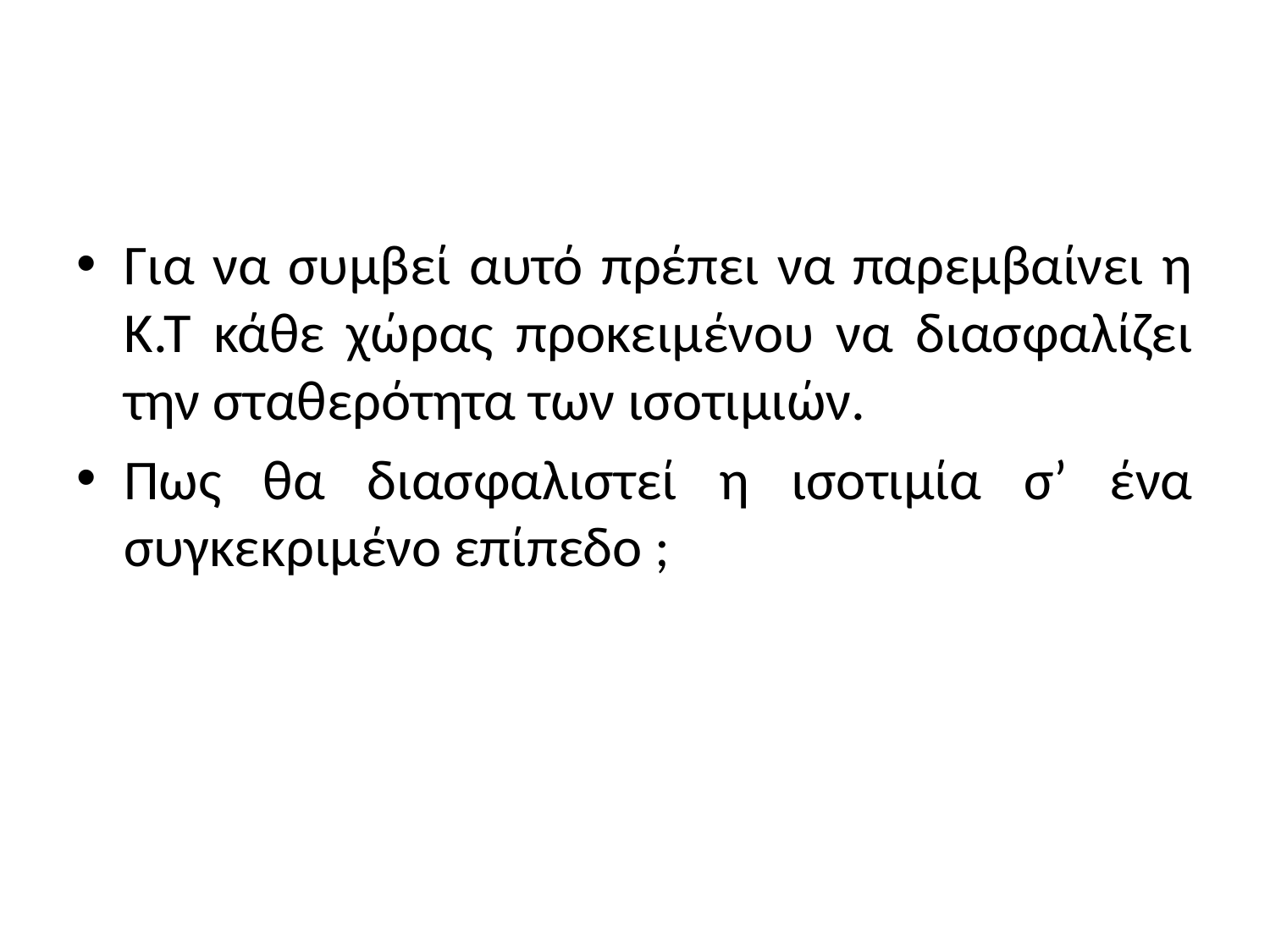

#
Για να συμβεί αυτό πρέπει να παρεμβαίνει η Κ.Τ κάθε χώρας προκειμένου να διασφαλίζει την σταθερότητα των ισοτιμιών.
Πως θα διασφαλιστεί η ισοτιμία σ’ ένα συγκεκριμένο επίπεδο ;